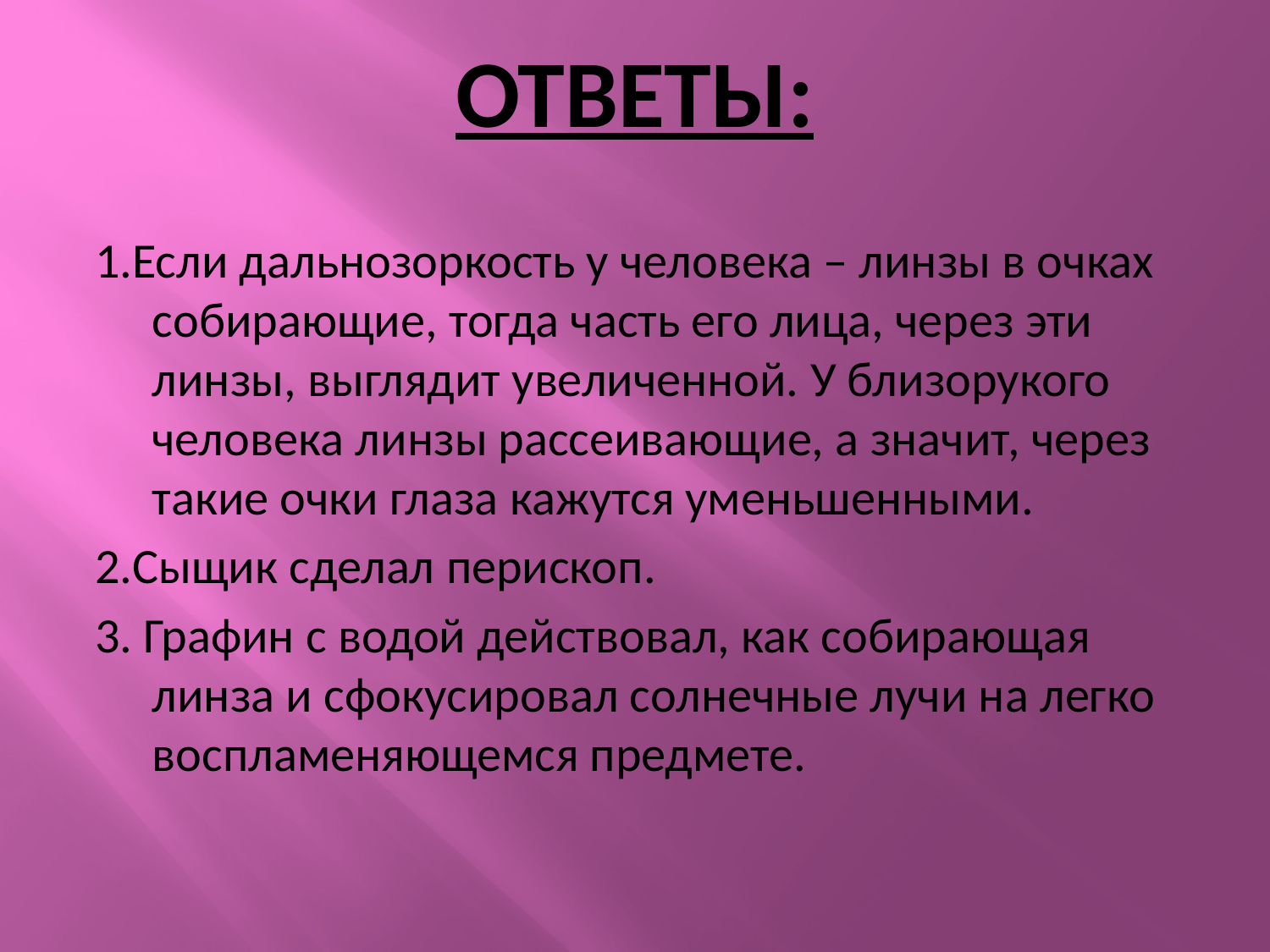

# ОТВЕТЫ:
1.Если дальнозоркость у человека – линзы в очках собирающие, тогда часть его лица, через эти линзы, выглядит увеличенной. У близорукого человека линзы рассеивающие, а значит, через такие очки глаза кажутся уменьшенными.
2.Сыщик сделал перископ.
3. Графин с водой действовал, как собирающая линза и сфокусировал солнечные лучи на легко воспламеняющемся предмете.